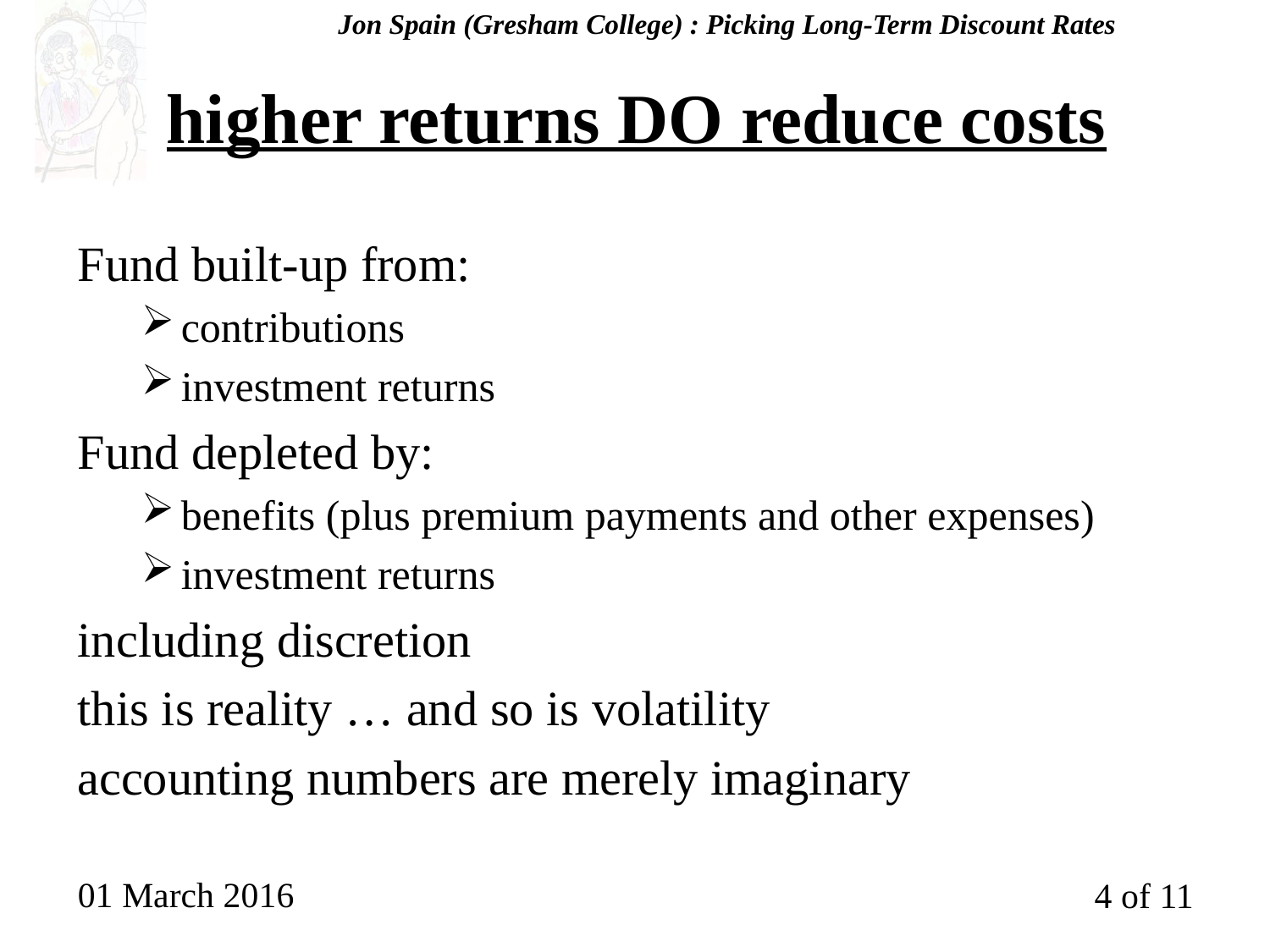

Jon Spain (Gresham College) : Picking Long-Term Discount Rates
# higher returns DO reduce costs
Fund built-up from:
contributions
investment returns
Fund depleted by:
benefits (plus premium payments and other expenses)
investment returns
including discretion
this is reality … and so is volatility
accounting numbers are merely imaginary

01 March 2016
4 of 11